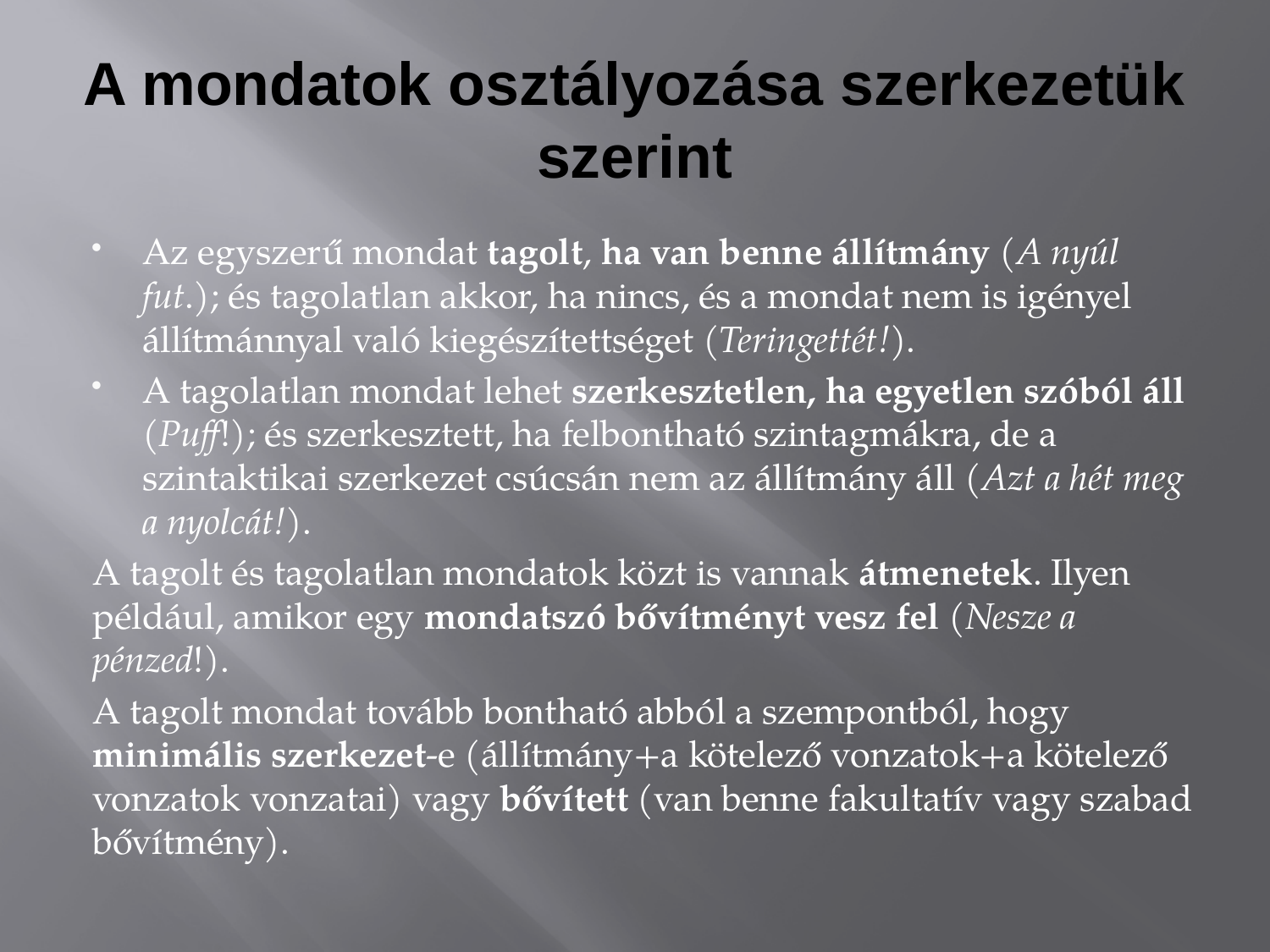

# A mondatok osztályozása szerkezetük szerint
Az egyszerű mondat tagolt, ha van benne állítmány (A nyúl fut.); és tagolatlan akkor, ha nincs, és a mondat nem is igényel állítmánnyal való kiegészítettséget (Teringettét!).
A tagolatlan mondat lehet szerkesztetlen, ha egyetlen szóból áll (Puff!); és szerkesztett, ha felbontható szintagmákra, de a szintaktikai szerkezet csúcsán nem az állítmány áll (Azt a hét meg a nyolcát!).
A tagolt és tagolatlan mondatok közt is vannak átmenetek. Ilyen például, amikor egy mondatszó bővítményt vesz fel (Nesze a pénzed!).
A tagolt mondat tovább bontható abból a szempontból, hogy minimális szerkezet-e (állítmány+a kötelező vonzatok+a kötelező vonzatok vonzatai) vagy bővített (van benne fakultatív vagy szabad bővítmény).